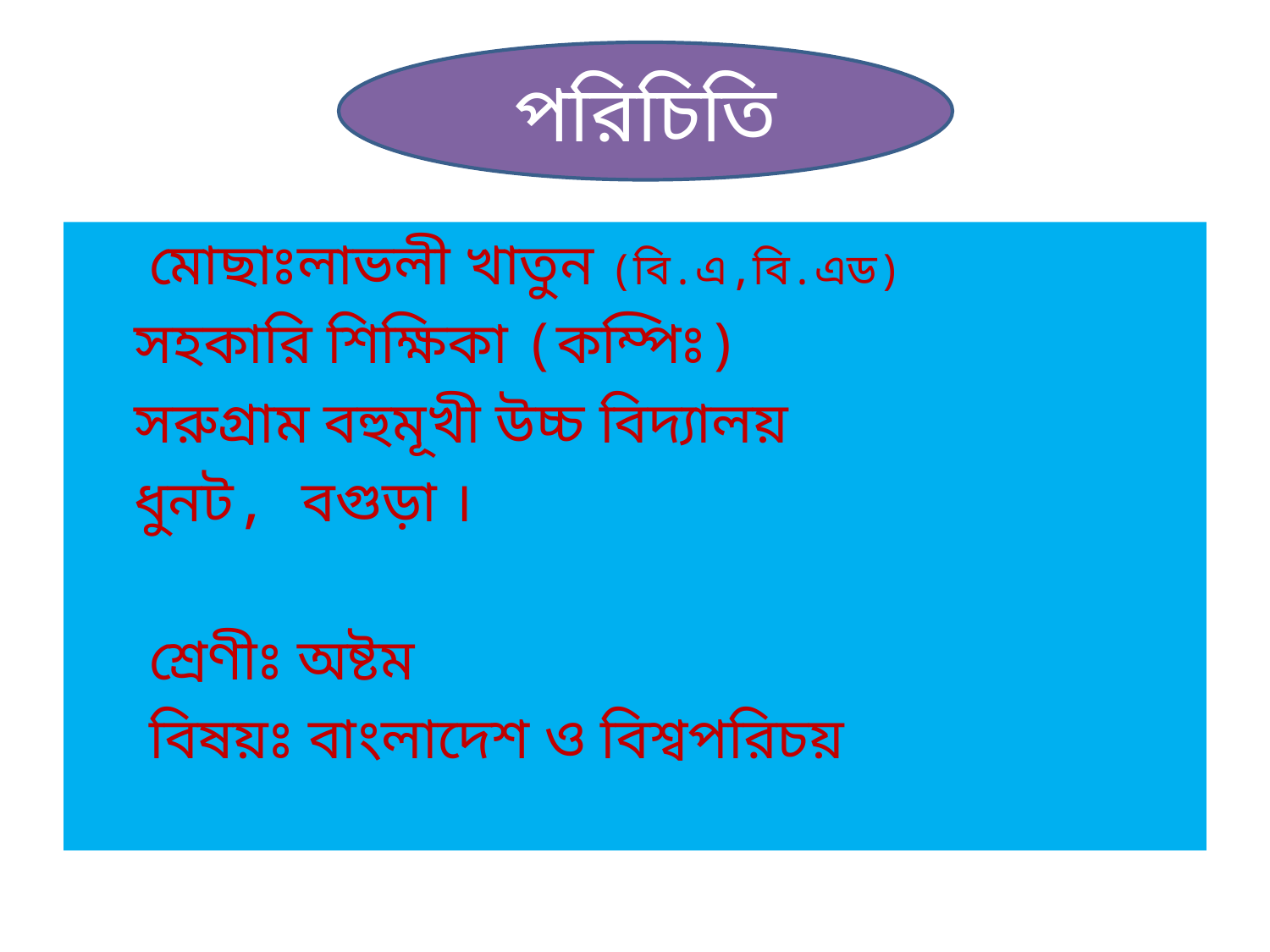

#
পরিচিতি
     মোছাঃলাভলী খাতুন (বি.এ,বি.এড)
    সহকারি শিক্ষিকা (কম্পিঃ)
    সরুগ্রাম বহুমূখী উচ্চ বিদ্যালয়
    ধুনট, বগুড়া ।

     শ্রেণীঃ অষ্টম
     বিষয়ঃ বাংলাদেশ ও বিশ্বপরিচয়